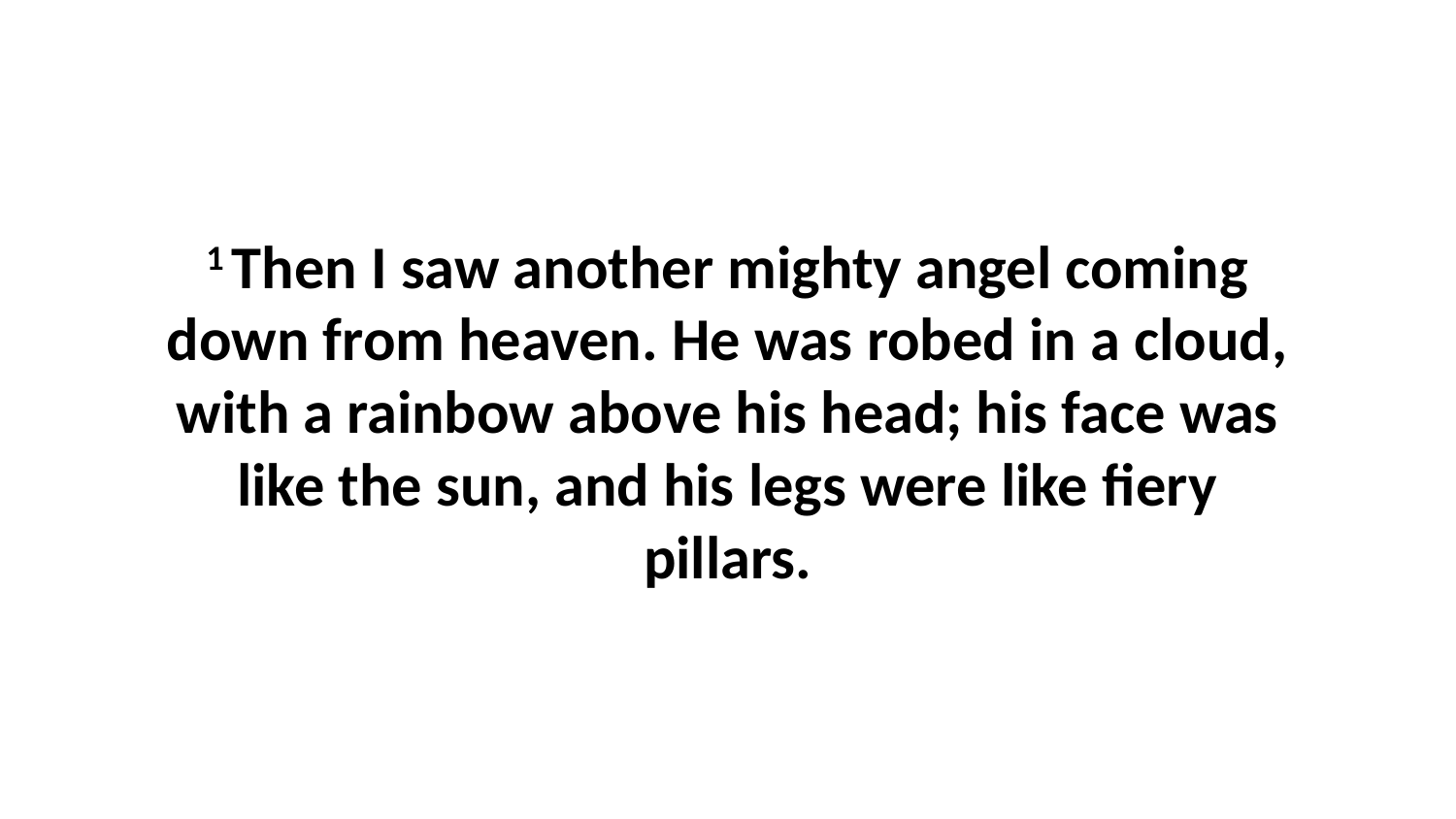

1 Then I saw another mighty angel coming down from heaven. He was robed in a cloud, with a rainbow above his head; his face was like the sun, and his legs were like fiery pillars.